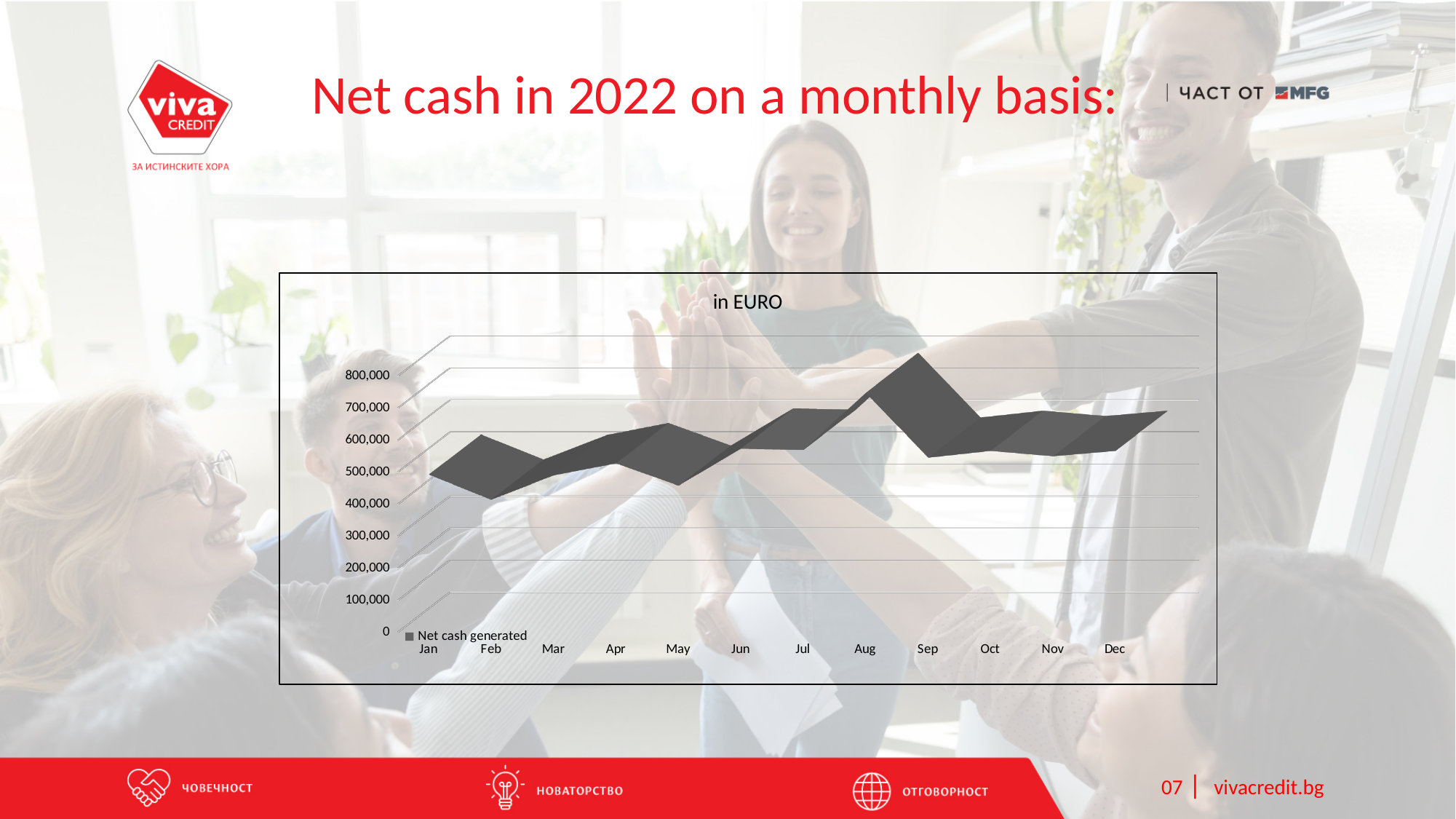

Net cash in 2022 on a monthly basis:

[unsupported chart]

  07 |  vivacredit.bg